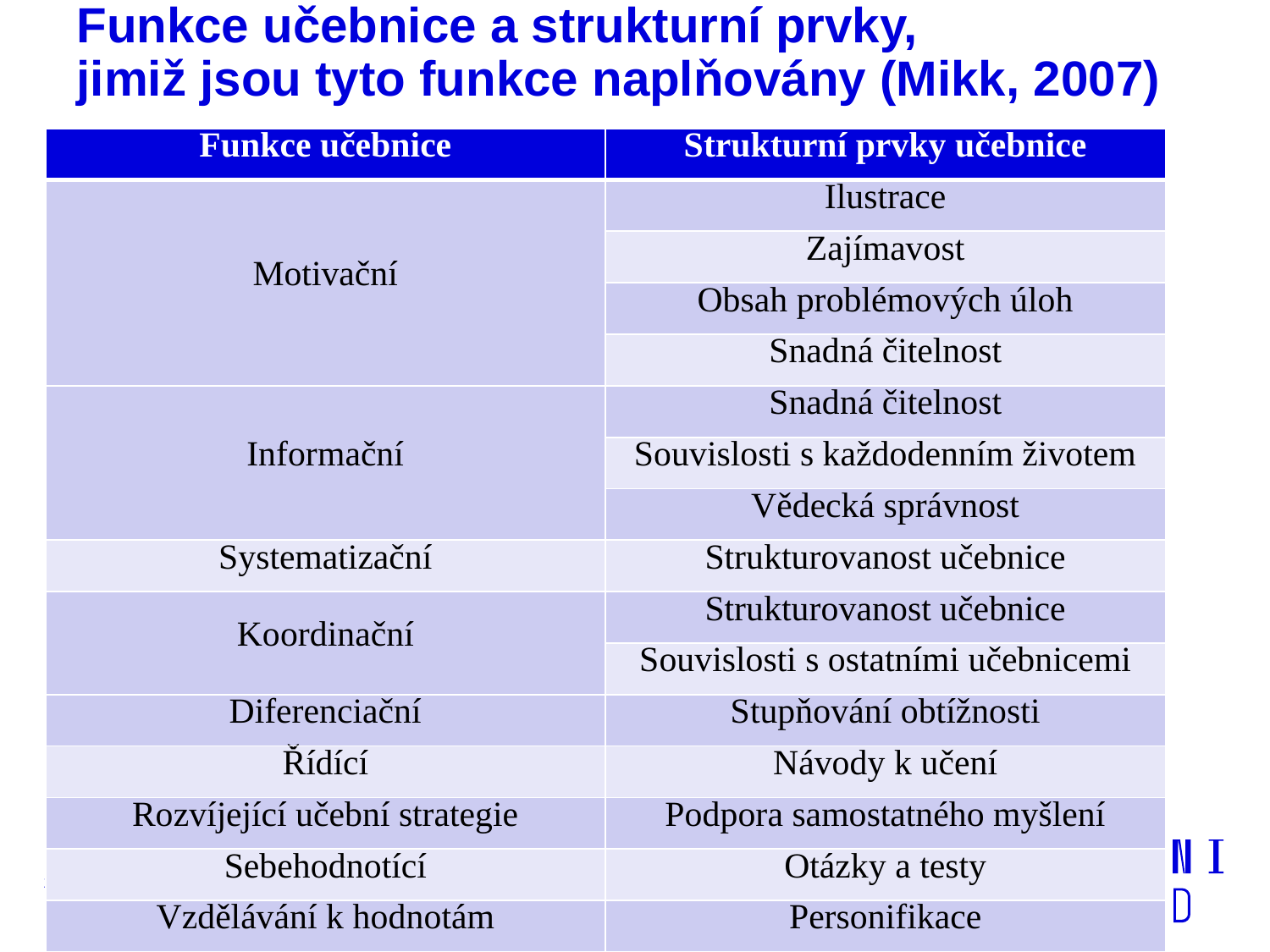

# Funkce učebnice a strukturní prvky, jimiž jsou tyto funkce naplňovány (Mikk, 2007)
| Funkce učebnice | Strukturní prvky učebnice |
| --- | --- |
| Motivační | Ilustrace |
|  | Zajímavost |
|  | Obsah problémových úloh |
|  | Snadná čitelnost |
| Informační | Snadná čitelnost |
|  | Souvislosti s každodenním životem |
|  | Vědecká správnost |
| Systematizační | Strukturovanost učebnice |
| Koordinační | Strukturovanost učebnice |
|  | Souvislosti s ostatními učebnicemi |
| Diferenciační | Stupňování obtížnosti |
| Řídící | Návody k učení |
| Rozvíjející učební strategie | Podpora samostatného myšlení |
| Sebehodnotící | Otázky a testy |
| Vzdělávání k hodnotám | Personifikace |
14
zápatí prezentace